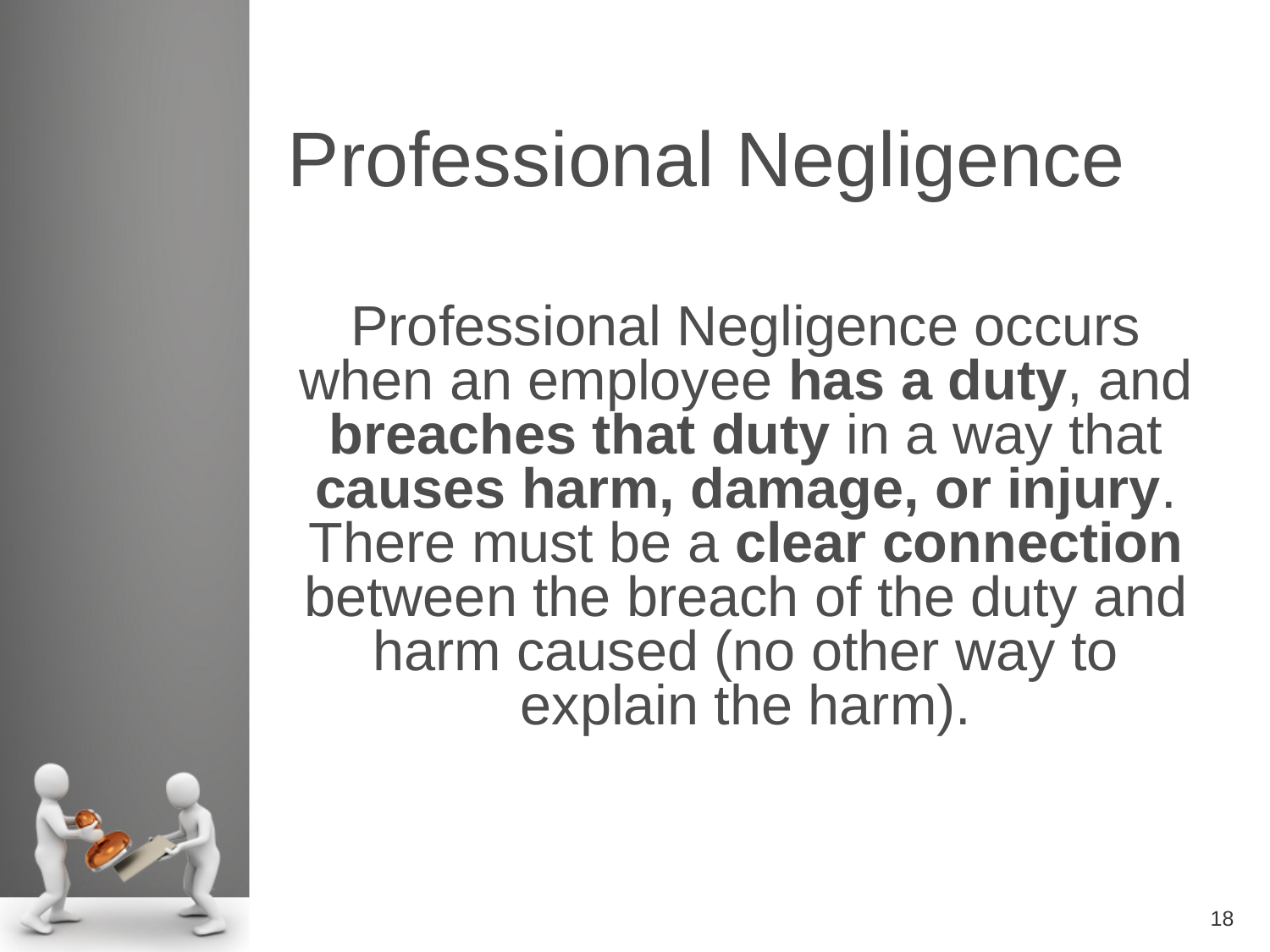

# Professional Negligence
Professional Negligence occurs when an employee has a duty, and breaches that duty in a way that causes harm, damage, or injury. There must be a clear connection between the breach of the duty and harm caused (no other way to explain the harm).
18